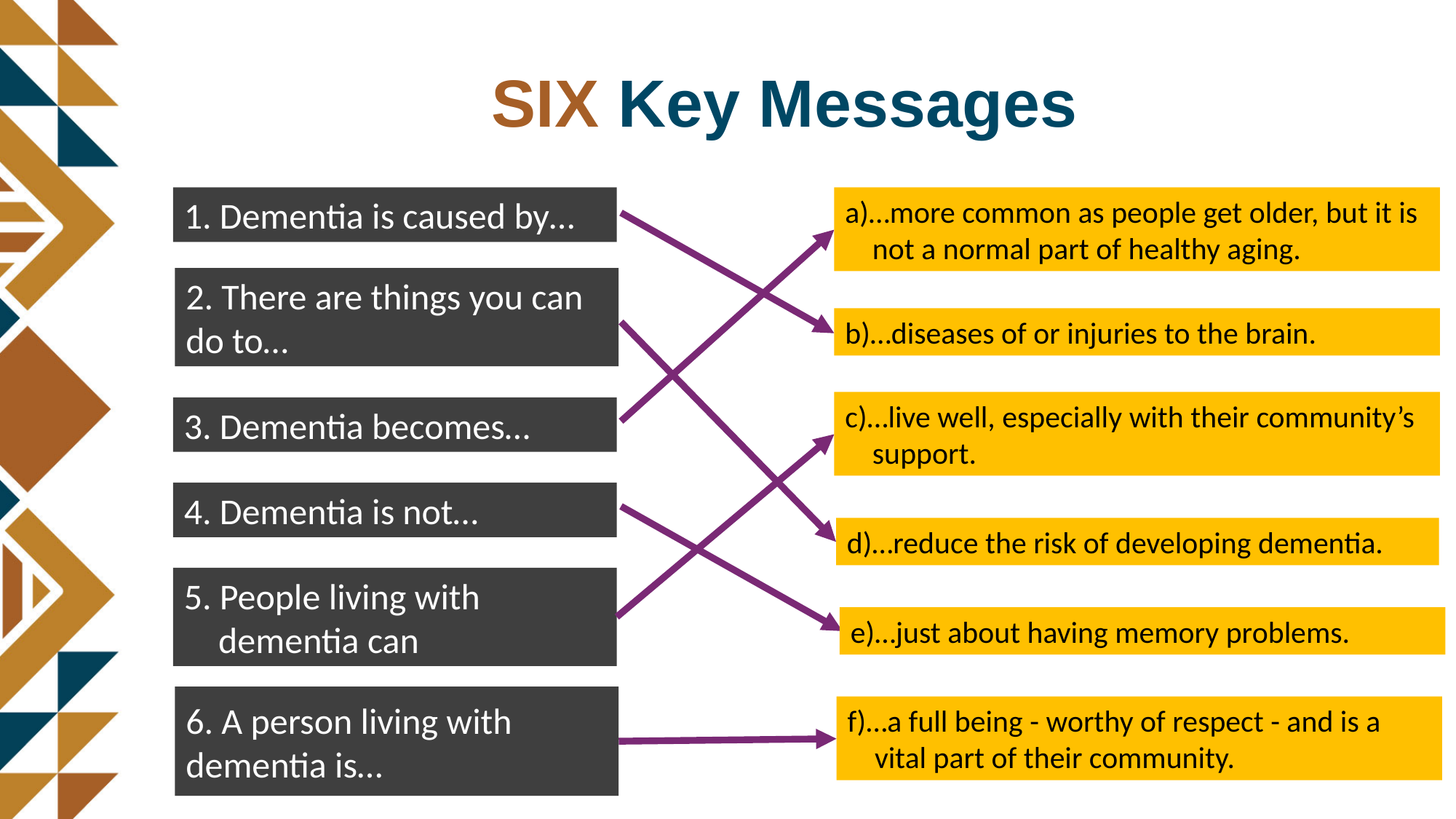

# SIX Key Messages
1. Dementia is caused by…
a)…more common as people get older, but it is not a normal part of healthy aging.
2. There are things you can do to…
b)…diseases of or injuries to the brain.
c)…live well, especially with their community’s support.
3. Dementia becomes…
4. Dementia is not…
d)…reduce the risk of developing dementia.
5. People living with dementia can
e)…just about having memory problems.
6. A person living with dementia is…
f)…a full being - worthy of respect - and is a vital part of their community.